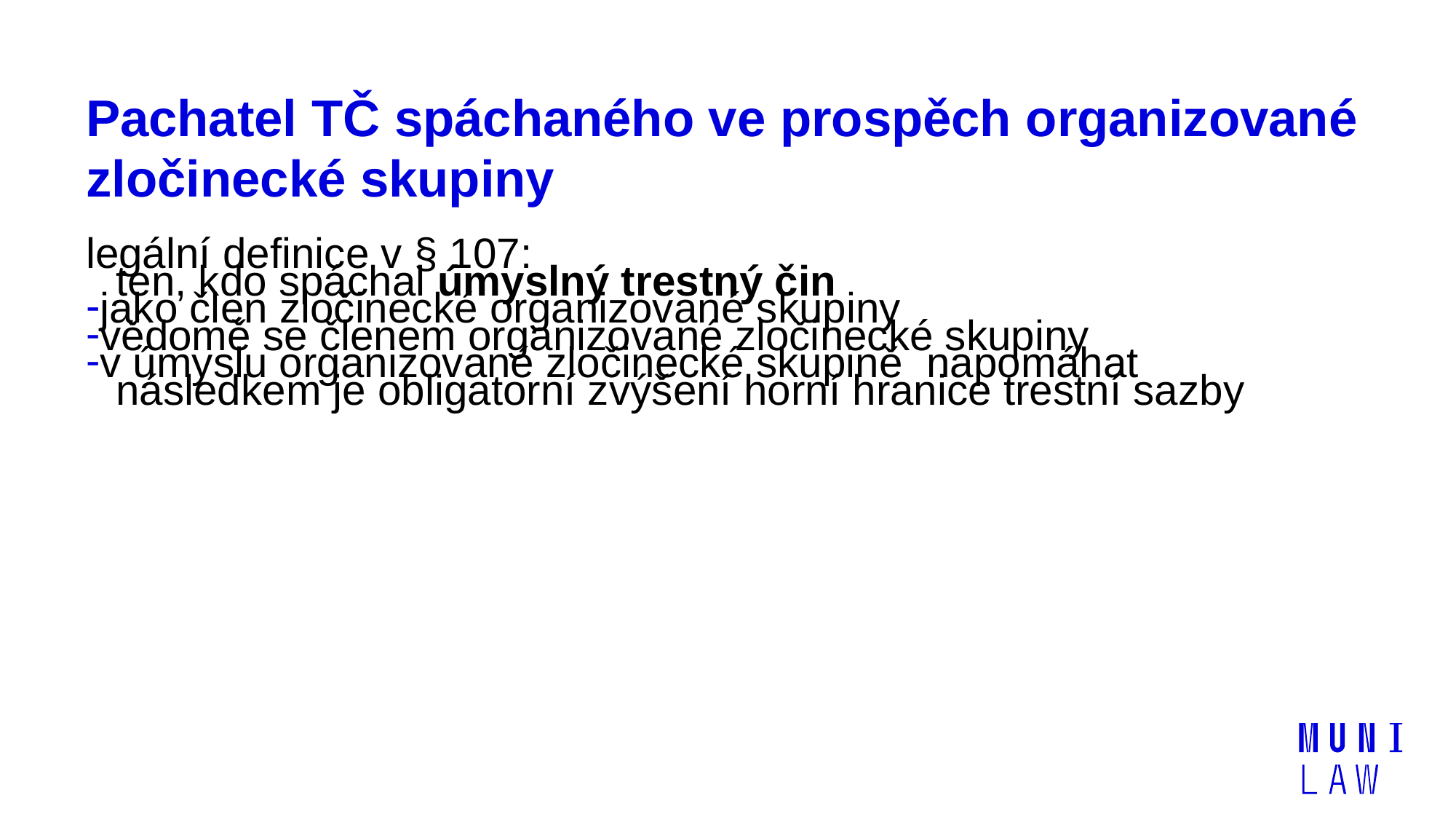

# Pachatel TČ spáchaného ve prospěch organizované zločinecké skupiny
legální definice v § 107:
ten, kdo spáchal úmyslný trestný čin
jako člen zločinecké organizované skupiny
vědomě se členem organizované zločinecké skupiny
v úmyslu organizované zločinecké skupině  napomáhat
následkem je obligatorní zvýšení horní hranice trestní sazby